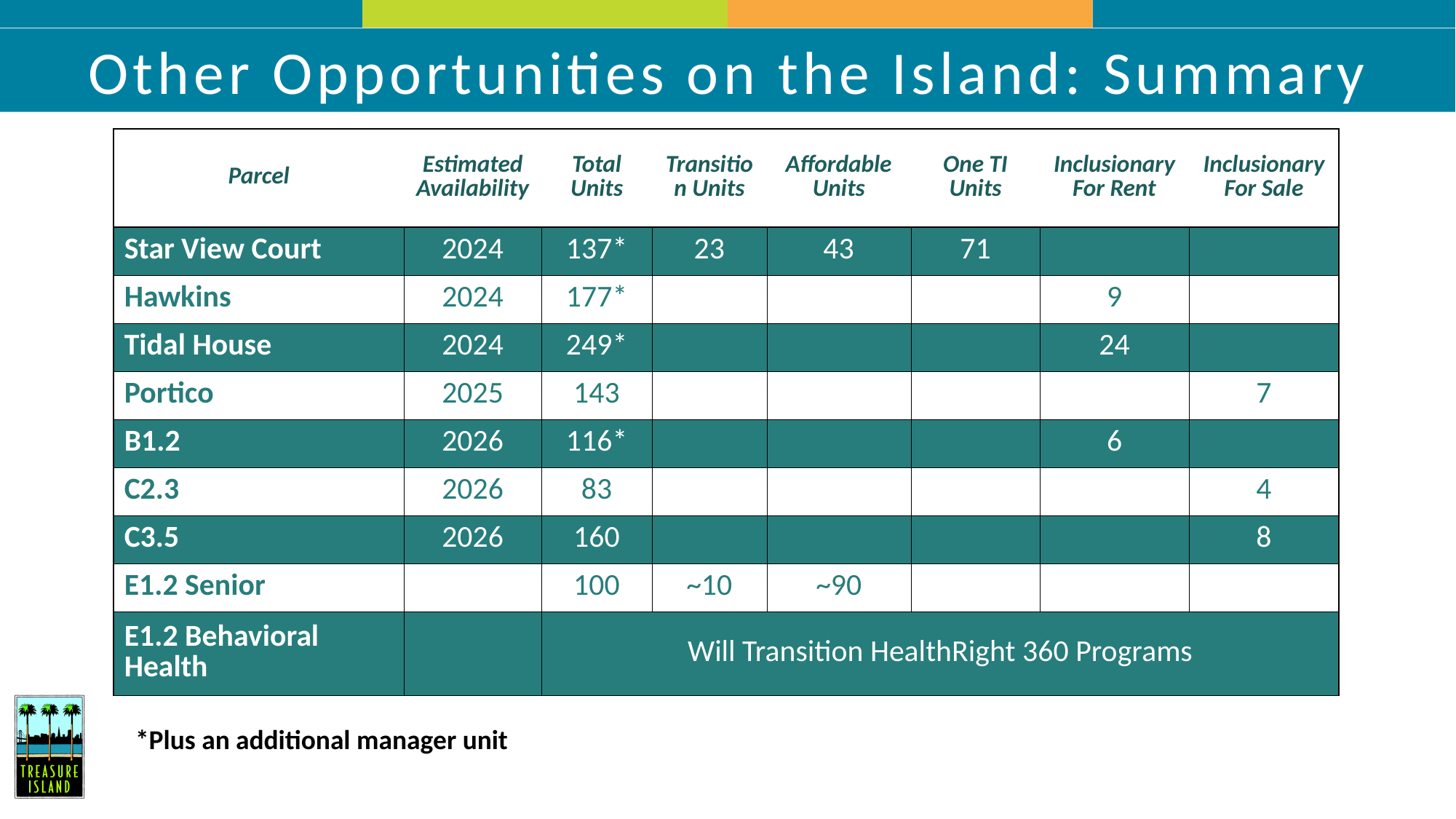

Other Opportunities on the Island: Summary
| Parcel | Estimated Availability | Total Units | Transition Units | Affordable Units | One TI Units | Inclusionary For Rent | Inclusionary For Sale |
| --- | --- | --- | --- | --- | --- | --- | --- |
| Star View Court | 2024 | 137\* | 23 | 43 | 71 |  |  |
| Hawkins | 2024 | 177\* |  |  |  | 9 |  |
| Tidal House | 2024 | 249\* |  |  |  | 24 |  |
| Portico | 2025 | 143 |  |  |  |  | 7 |
| B1.2 | 2026 | 116\* |  |  |  | 6 |  |
| C2.3 | 2026 | 83 |  |  |  |  | 4 |
| C3.5 | 2026 | 160 |  |  |  |  | 8 |
| E1.2 Senior |  | 100 | ~10 | ~90 |  |  |  |
| E1.2 Behavioral Health |  | Will Transition HealthRight 360 Programs |  |  |  |  |  |
*Plus an additional manager unit
13